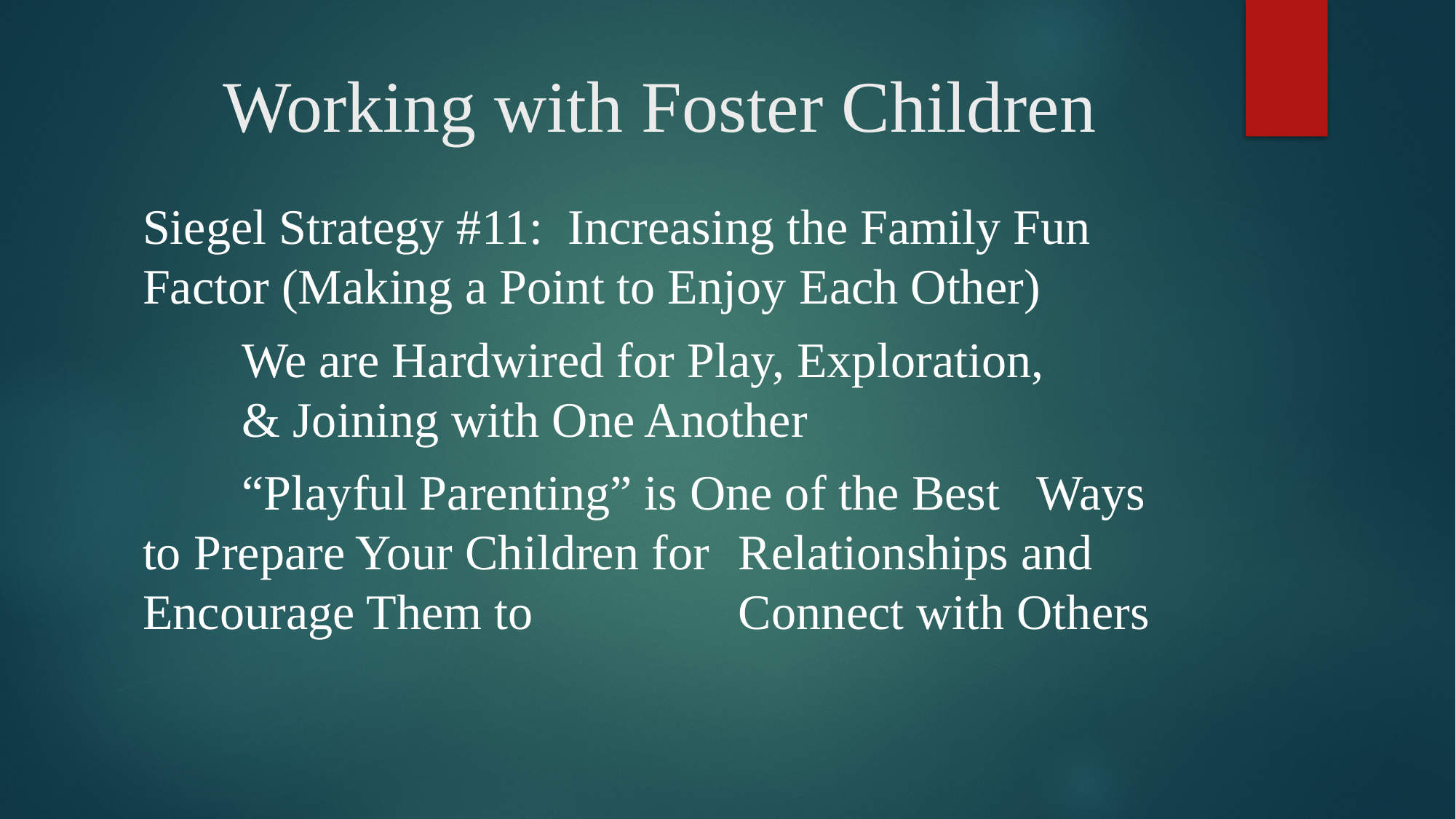

# Working with Foster Children
Siegel Strategy #11:  Increasing the Family Fun 	Factor (Making a Point to Enjoy Each Other)
		We are Hardwired for Play, Exploration, 			& Joining with One Another
			“Playful Parenting” is One of the Best 				Ways to Prepare Your Children for 					Relationships and Encourage Them to 				Connect with Others